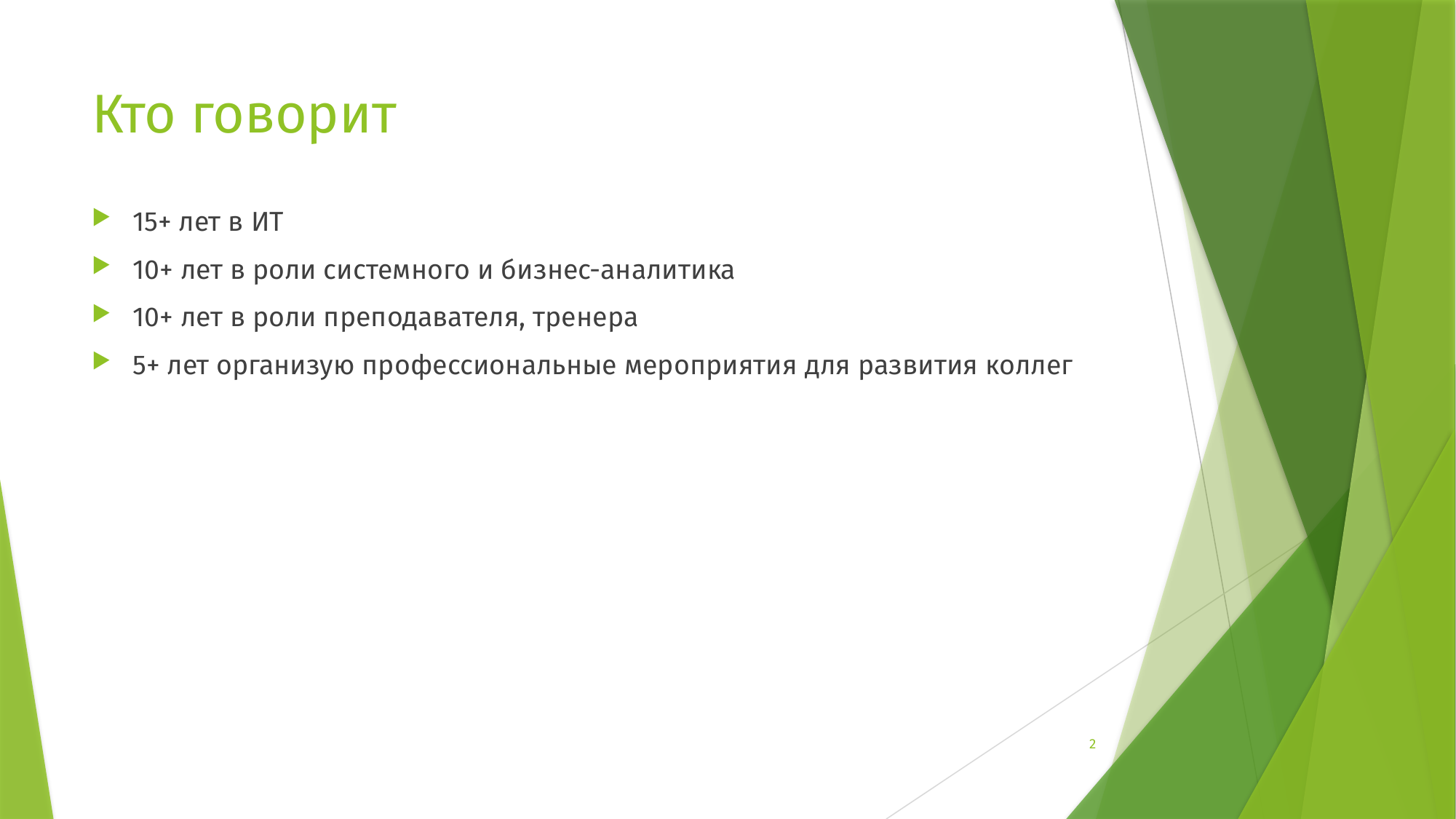

# Кто говорит
15+ лет в ИТ
10+ лет в роли системного и бизнес-аналитика
10+ лет в роли преподавателя, тренера
5+ лет организую профессиональные мероприятия для развития коллег
2